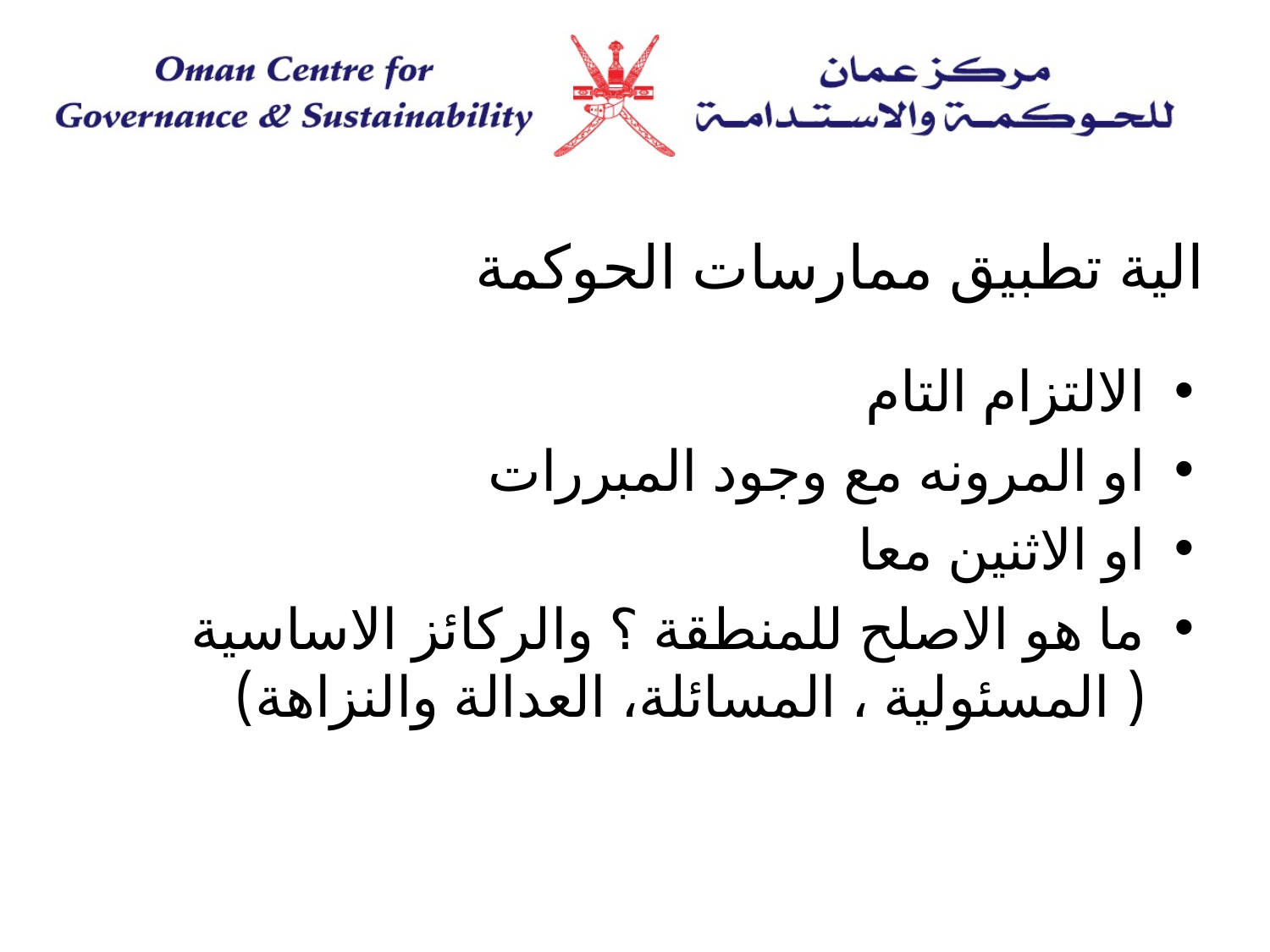

# الية تطبيق ممارسات الحوكمة
الالتزام التام
او المرونه مع وجود المبررات
او الاثنين معا
ما هو الاصلح للمنطقة ؟ والركائز الاساسية ( المسئولية ، المسائلة، العدالة والنزاهة)